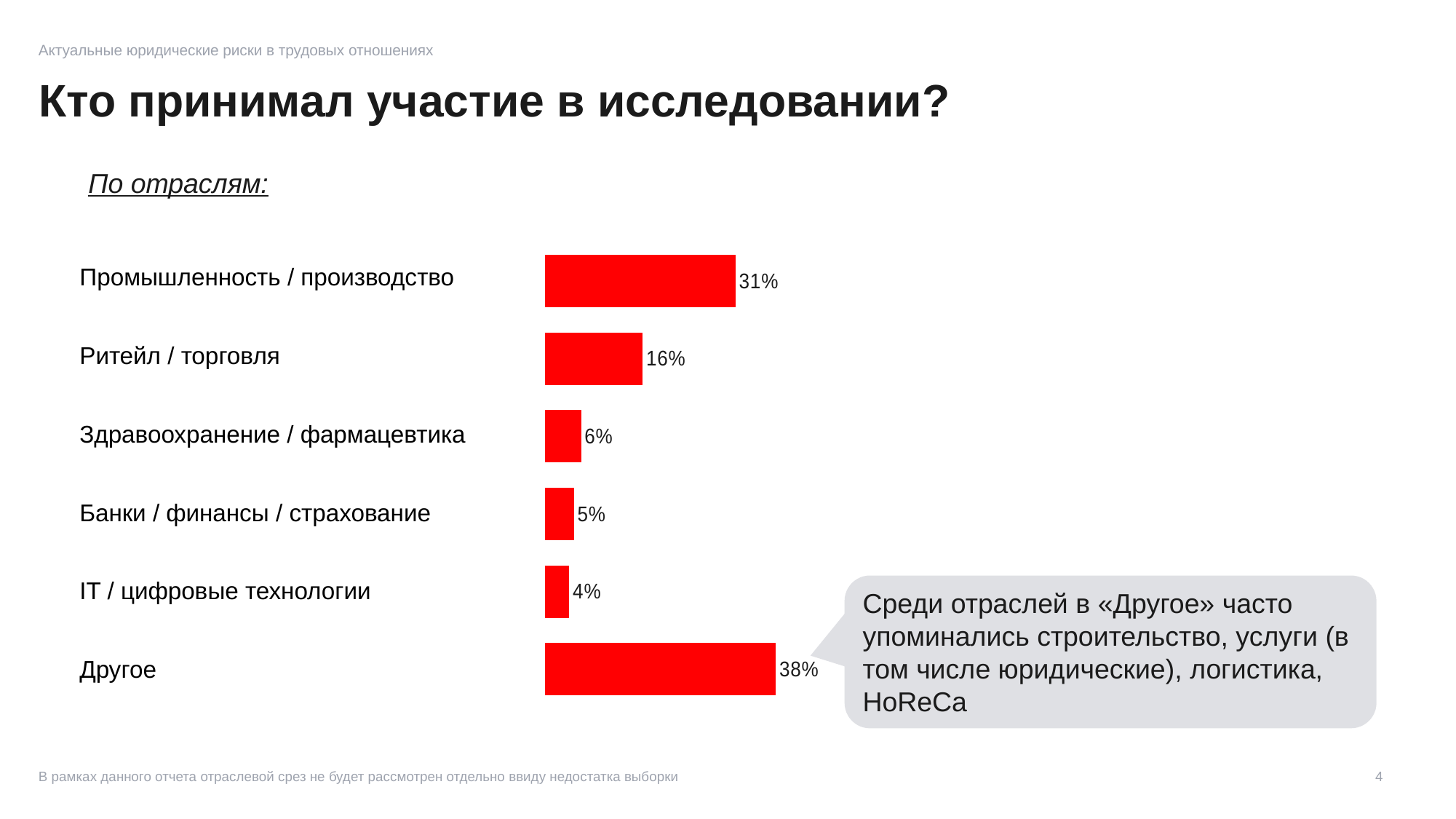

Актуальные юридические риски в трудовых отношениях
# Кто принимал участие в исследовании?
По отраслям:

### Chart

| Category | Ряд 1 |
|---|---|
| Категория 1 | 0.3803921568627451 |
| Категория 2 | 0.0392156862745098 |
| Категория 3 | 0.047058823529411764 |
| Категория 4 | 0.058823529411764705 |
| Промышленность / производство |
| --- |
| Ритейл / торговля |
| Здравоохранение / фармацевтика |
| Банки / финансы / страхование |
| IT / цифровые технологии |
| Другое |
Среди отраслей в «Другое» часто упоминались строительство, услуги (в том числе юридические), логистика, HoReCa

В рамках данного отчета отраслевой срез не будет рассмотрен отдельно ввиду недостатка выборки
4